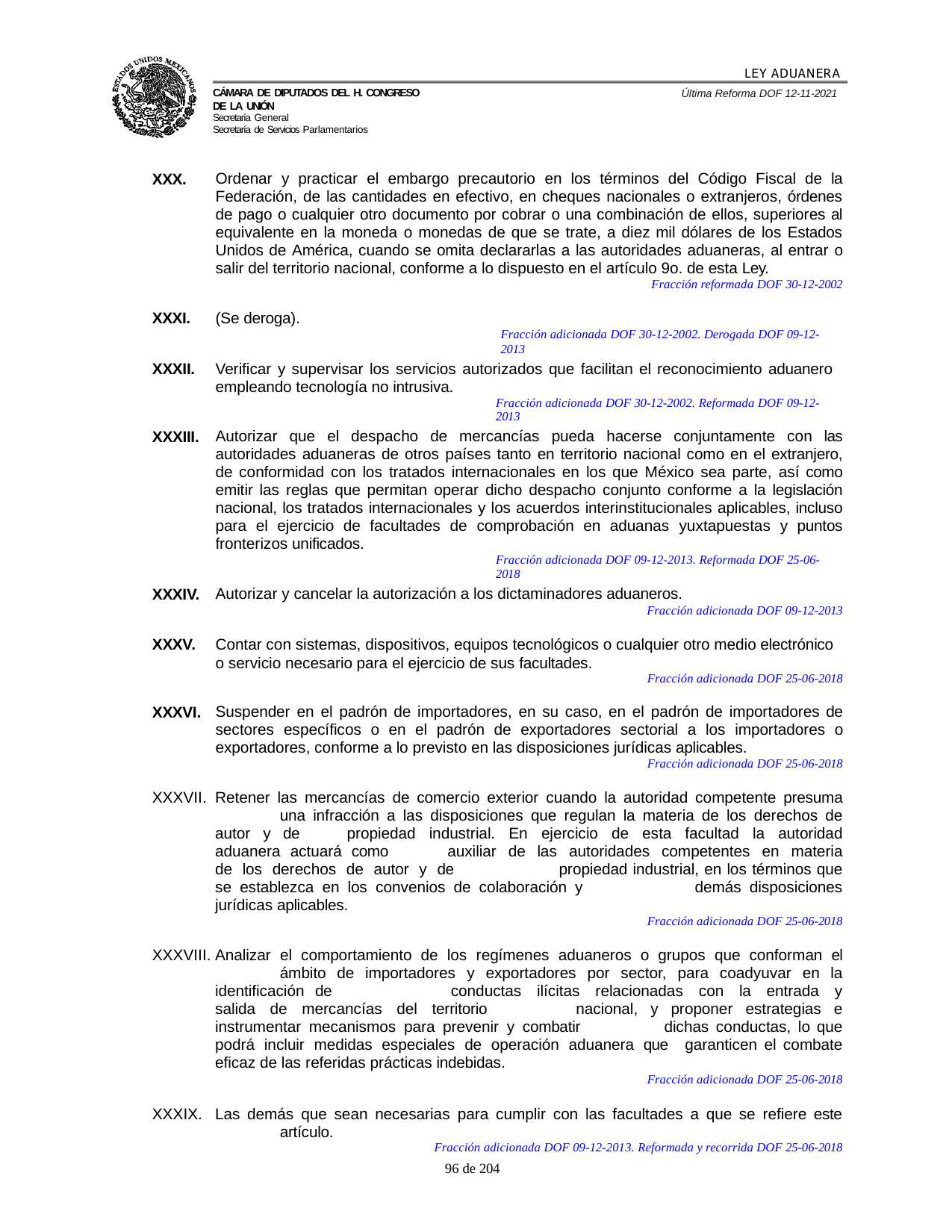

LEY ADUANERA

Última Reforma DOF 12-11-2021
Cámara de Diputados del H. Congreso de la Unión
Secretaría General
Secretaría de Servicios Parlamentarios
XXX.
Ordenar y practicar el embargo precautorio en los términos del Código Fiscal de la Federación, de las cantidades en efectivo, en cheques nacionales o extranjeros, órdenes de pago o cualquier otro documento por cobrar o una combinación de ellos, superiores al equivalente en la moneda o monedas de que se trate, a diez mil dólares de los Estados Unidos de América, cuando se omita declararlas a las autoridades aduaneras, al entrar o salir del territorio nacional, conforme a lo dispuesto en el artículo 9o. de esta Ley.
Fracción reformada DOF 30-12-2002
XXXI.
(Se deroga).
Fracción adicionada DOF 30-12-2002. Derogada DOF 09-12-2013
XXXII.
Verificar y supervisar los servicios autorizados que facilitan el reconocimiento aduanero empleando tecnología no intrusiva.
Fracción adicionada DOF 30-12-2002. Reformada DOF 09-12-2013
XXXIII.
Autorizar que el despacho de mercancías pueda hacerse conjuntamente con las autoridades aduaneras de otros países tanto en territorio nacional como en el extranjero, de conformidad con los tratados internacionales en los que México sea parte, así como emitir las reglas que permitan operar dicho despacho conjunto conforme a la legislación nacional, los tratados internacionales y los acuerdos interinstitucionales aplicables, incluso para el ejercicio de facultades de comprobación en aduanas yuxtapuestas y puntos fronterizos unificados.
Fracción adicionada DOF 09-12-2013. Reformada DOF 25-06-2018
XXXIV.
Autorizar y cancelar la autorización a los dictaminadores aduaneros.
Fracción adicionada DOF 09-12-2013
XXXV.
Contar con sistemas, dispositivos, equipos tecnológicos o cualquier otro medio electrónico o servicio necesario para el ejercicio de sus facultades.
Fracción adicionada DOF 25-06-2018
XXXVI.
Suspender en el padrón de importadores, en su caso, en el padrón de importadores de sectores específicos o en el padrón de exportadores sectorial a los importadores o exportadores, conforme a lo previsto en las disposiciones jurídicas aplicables.
Fracción adicionada DOF 25-06-2018
Retener las mercancías de comercio exterior cuando la autoridad competente presuma 	una infracción a las disposiciones que regulan la materia de los derechos de autor y de 	propiedad industrial. En ejercicio de esta facultad la autoridad aduanera actuará como 	auxiliar de las autoridades competentes en materia de los derechos de autor y de 	propiedad industrial, en los términos que se establezca en los convenios de colaboración y 	demás disposiciones jurídicas aplicables.
Fracción adicionada DOF 25-06-2018

Analizar el comportamiento de los regímenes aduaneros o grupos que conforman el 	ámbito de importadores y exportadores por sector, para coadyuvar en la identificación de 	conductas ilícitas relacionadas con la entrada y salida de mercancías del territorio 	nacional, y proponer estrategias e instrumentar mecanismos para prevenir y combatir 	dichas conductas, lo que podrá incluir medidas especiales de operación aduanera que 	garanticen el combate eficaz de las referidas prácticas indebidas.
Fracción adicionada DOF 25-06-2018

Las demás que sean necesarias para cumplir con las facultades a que se refiere este 	artículo.
Fracción adicionada DOF 09-12-2013. Reformada y recorrida DOF 25-06-2018
96 de 204